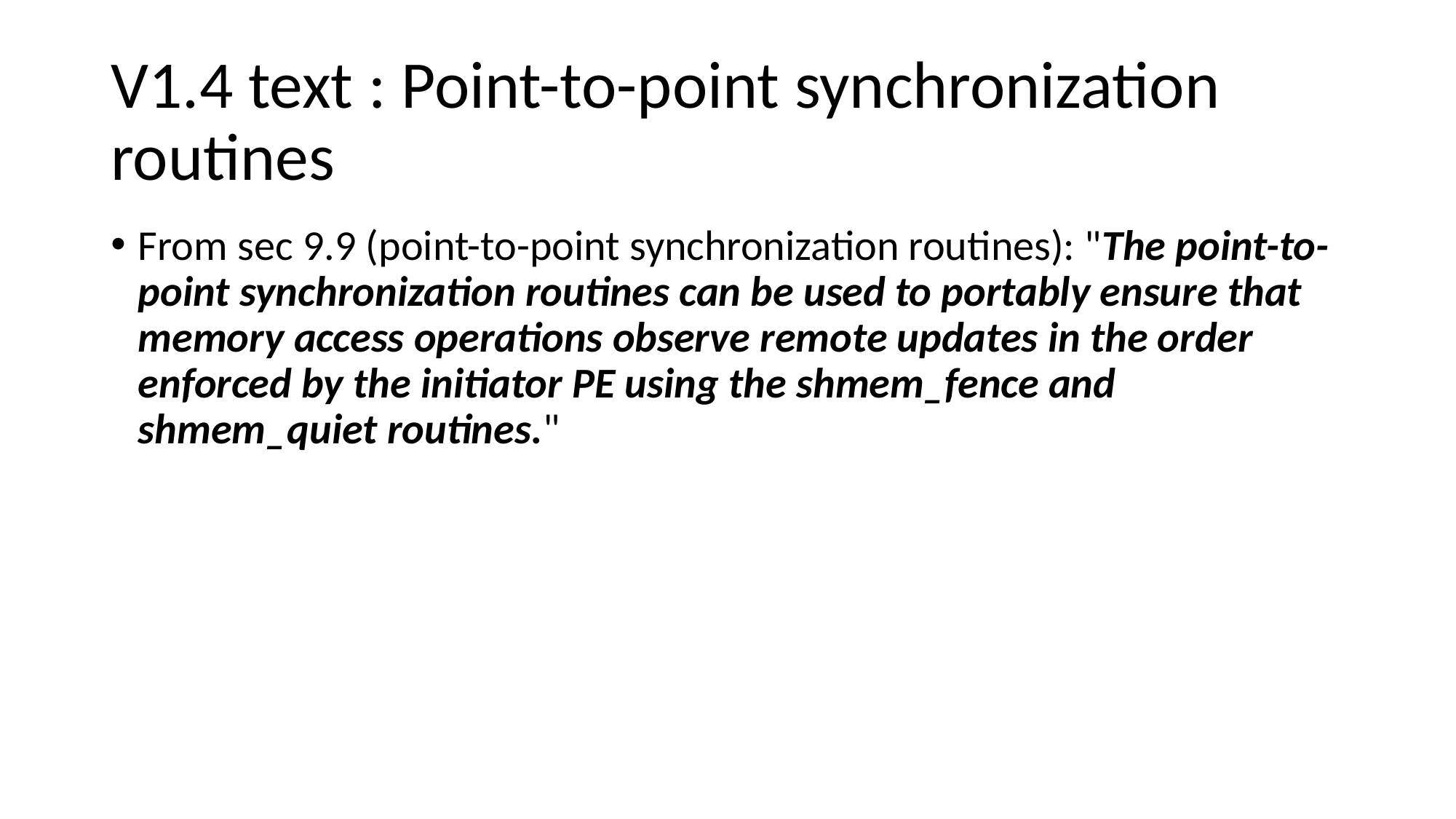

# V1.4 text : Point-to-point synchronization routines
From sec 9.9 (point-to-point synchronization routines): "The point-to-point synchronization routines can be used to portably ensure that memory access operations observe remote updates in the order enforced by the initiator PE using the shmem_fence and shmem_quiet routines."